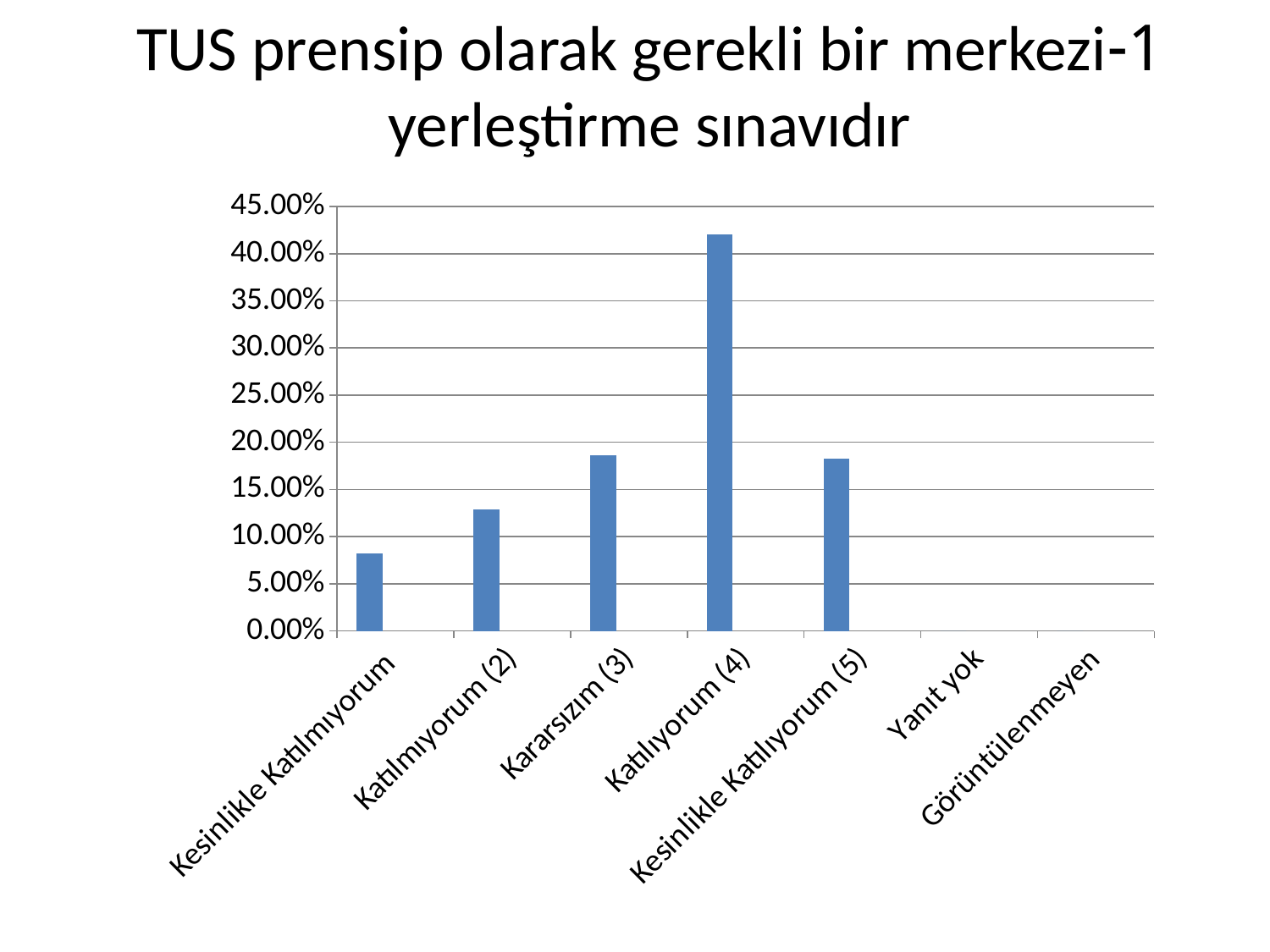

# 1-TUS prensip olarak gerekli bir merkezi yerleştirme sınavıdır

### Chart

| Category | Yuzde | Column1 | Column2 |
|---|---|---|---|
| Kesinlikle Katılmıyorum  | 0.08196721311475409 | None | None |
| Katılmıyorum (2) | 0.1288056206088993 | None | None |
| Kararsızım (3) | 0.18579234972677597 | None | None |
| Katılıyorum (4) | 0.42050481394743694 | None | None |
| Kesinlikle Katılıyorum (5) | 0.18293000260213377 | None | None |
| Yanıt yok | 0.0 | None | None |
| Görüntülenmeyen | 0.0 | None | None |